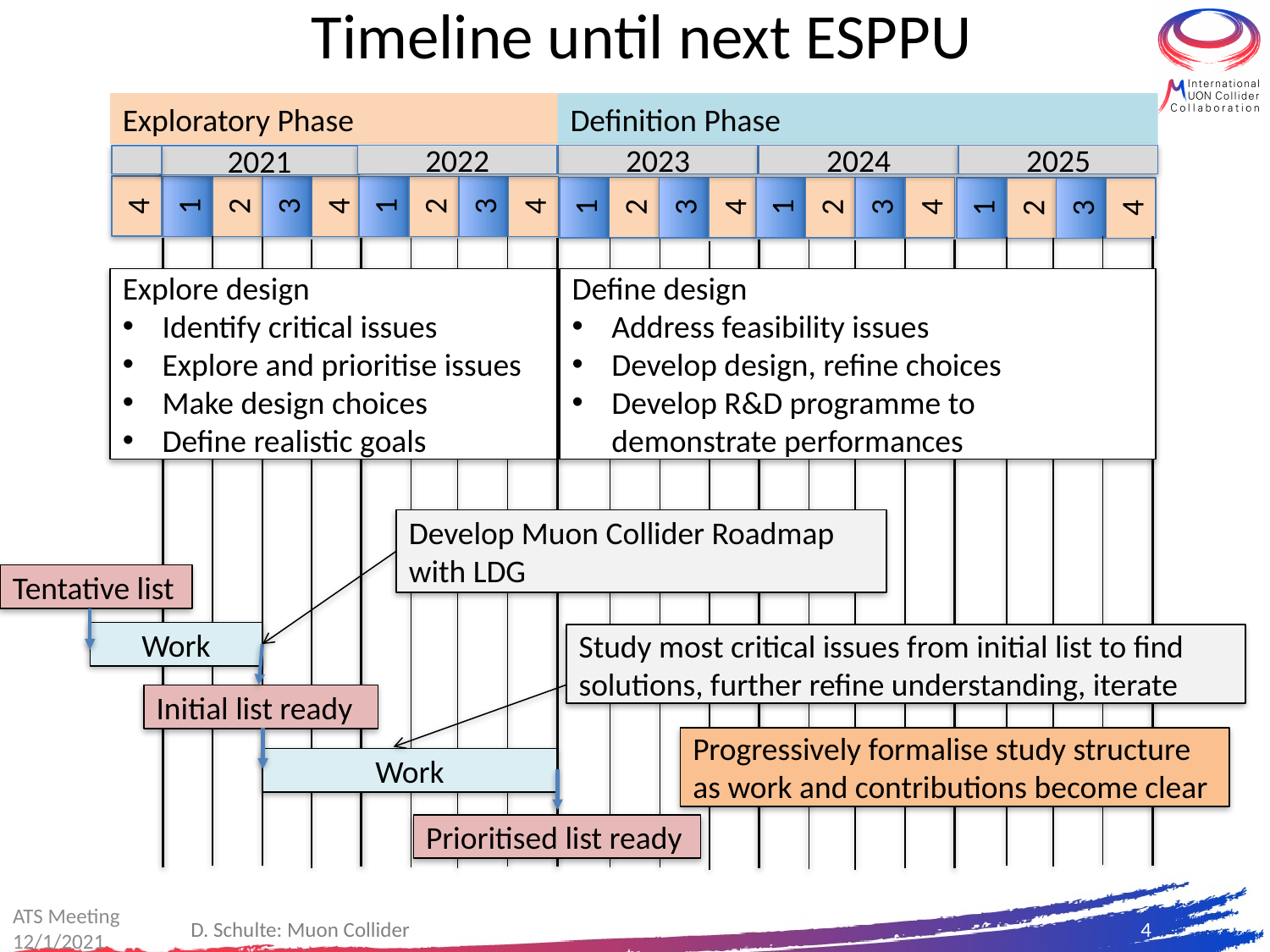

# Timeline until next ESPPU
Exploratory Phase
Definition Phase
2022
2023
2024
2025

2021
4
3
1
2
4
3
1
2
4
3
1
2
4
3
1
2
4
3
1
2
4
Define design
Address feasibility issues
Develop design, refine choices
Develop R&D programme to demonstrate performances
Explore design
Identify critical issues
Explore and prioritise issues
Make design choices
Define realistic goals
Develop Muon Collider Roadmap
with LDG
Tentative list
Work
Study most critical issues from initial list to find solutions, further refine understanding, iterate
Initial list ready
Progressively formalise study structure
as work and contributions become clear
Work
Prioritised list ready
ATS Meeting 12/1/2021
D. Schulte: Muon Collider
4